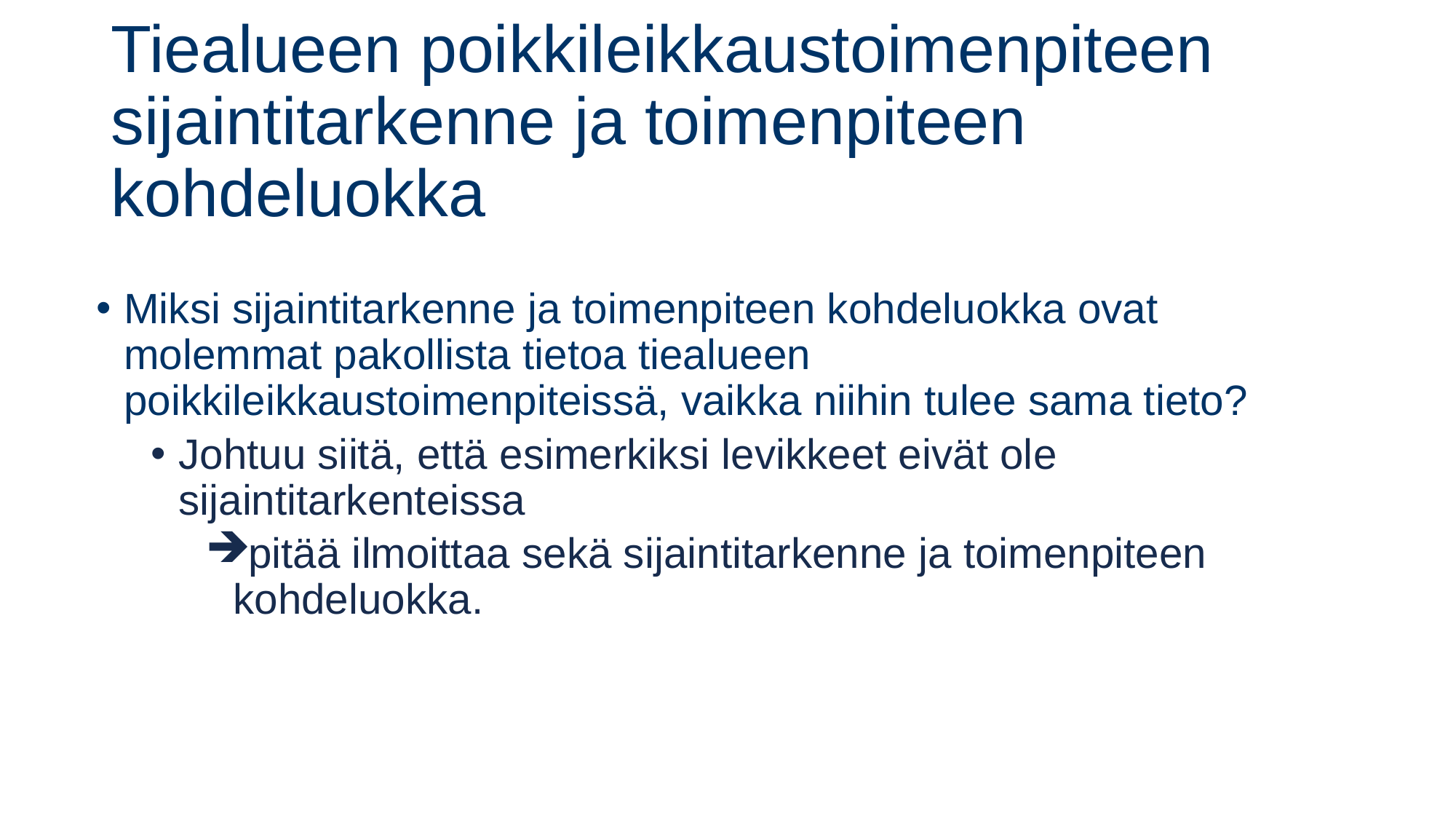

# Tiealueen poikkileikkaustoimenpiteen sijaintitarkenne ja toimenpiteen kohdeluokka
Miksi sijaintitarkenne ja toimenpiteen kohdeluokka ovat molemmat pakollista tietoa tiealueen poikkileikkaustoimenpiteissä, vaikka niihin tulee sama tieto?
Johtuu siitä, että esimerkiksi levikkeet eivät ole sijaintitarkenteissa
pitää ilmoittaa sekä sijaintitarkenne ja toimenpiteen kohdeluokka.